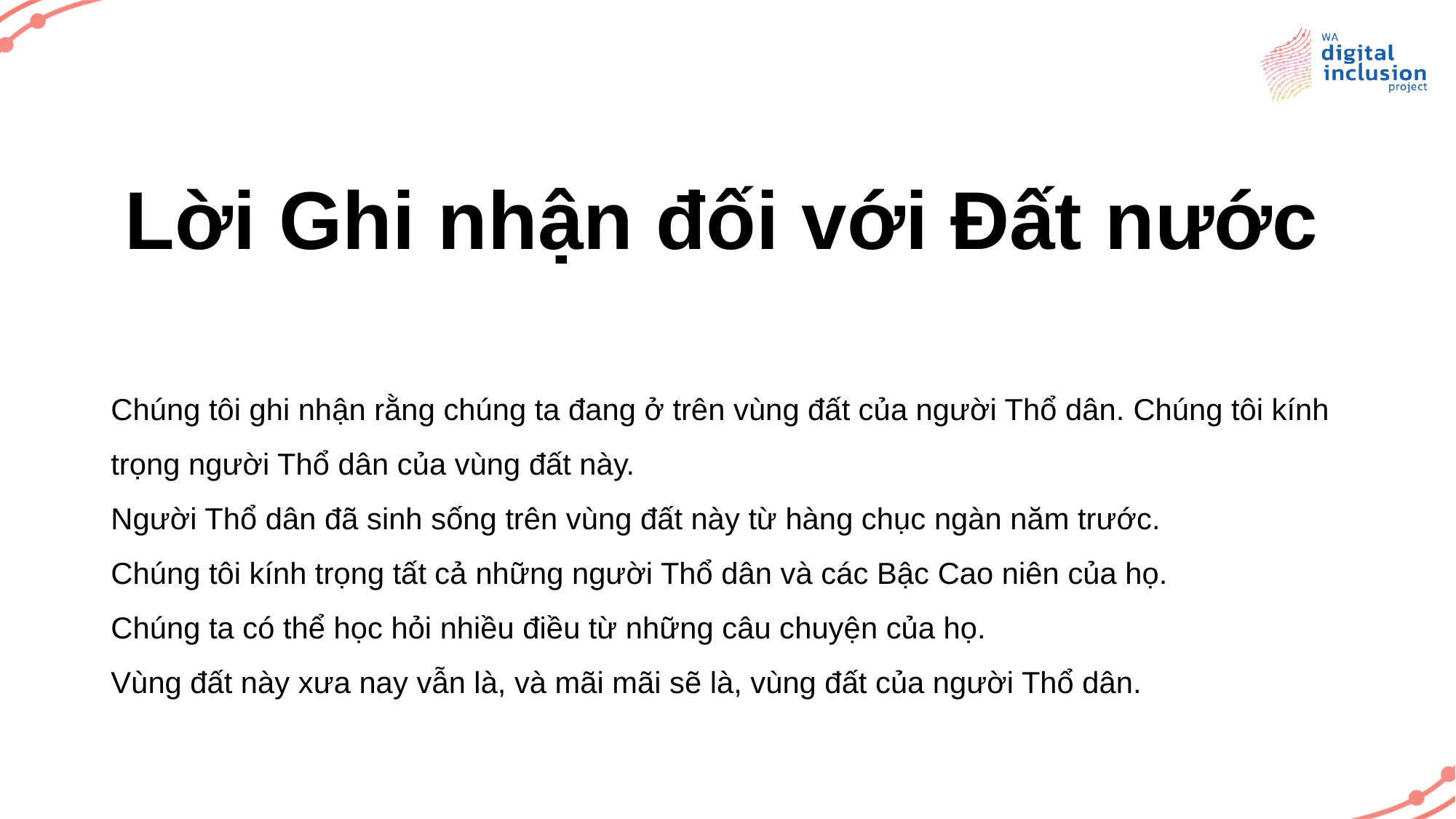

# Lời Ghi nhận đối với Đất nước
Chúng tôi ghi nhận rằng chúng ta đang ở trên vùng đất của người Thổ dân. Chúng tôi kính trọng người Thổ dân của vùng đất này.
Người Thổ dân đã sinh sống trên vùng đất này từ hàng chục ngàn năm trước.
Chúng tôi kính trọng tất cả những người Thổ dân và các Bậc Cao niên của họ.
Chúng ta có thể học hỏi nhiều điều từ những câu chuyện của họ.
Vùng đất này xưa nay vẫn là, và mãi mãi sẽ là, vùng đất của người Thổ dân.